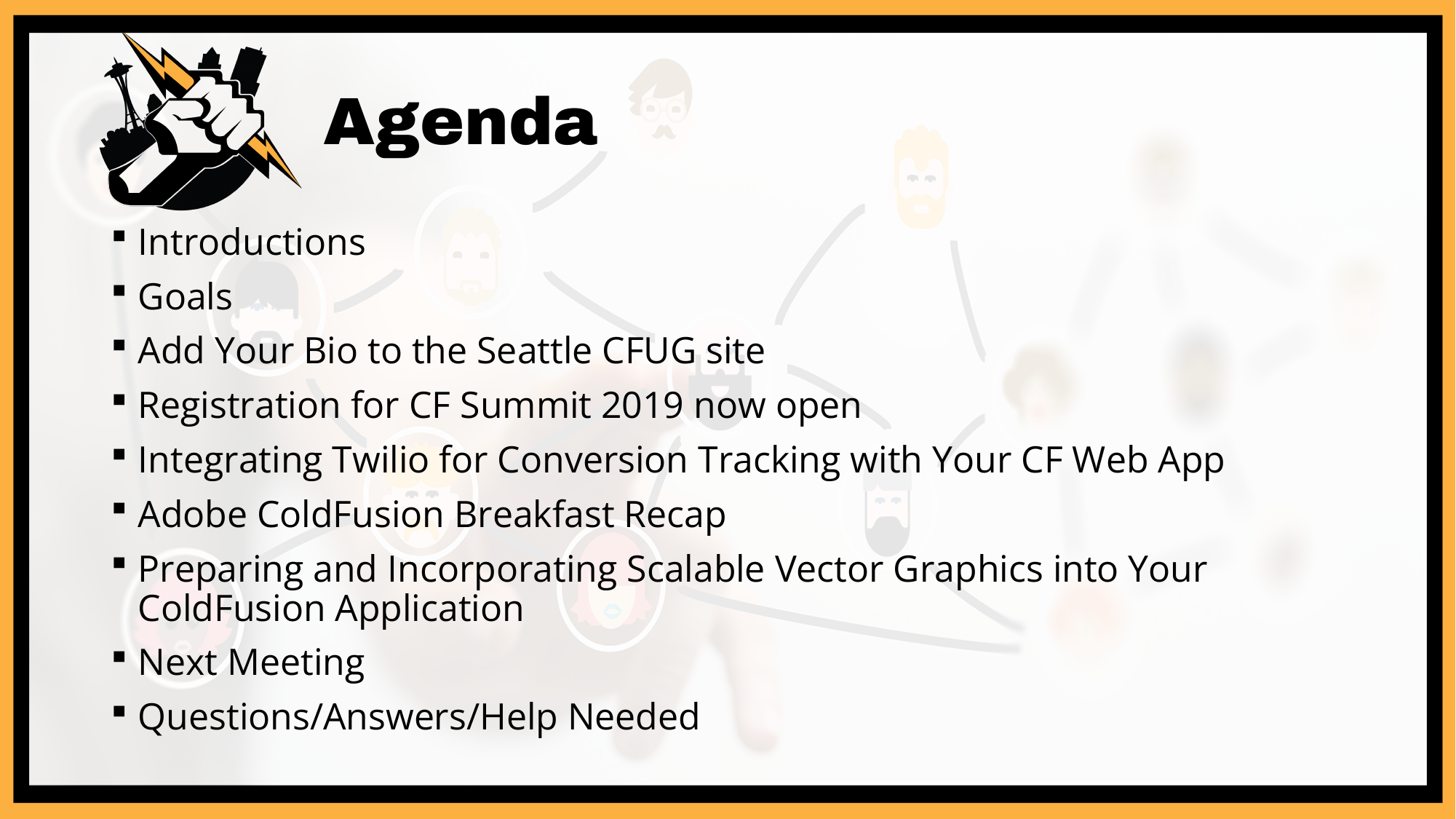

# Agenda
Introductions
Goals
Add Your Bio to the Seattle CFUG site
Registration for CF Summit 2019 now open
Integrating Twilio for Conversion Tracking with Your CF Web App
Adobe ColdFusion Breakfast Recap
Preparing and Incorporating Scalable Vector Graphics into Your ColdFusion Application
Next Meeting
Questions/Answers/Help Needed